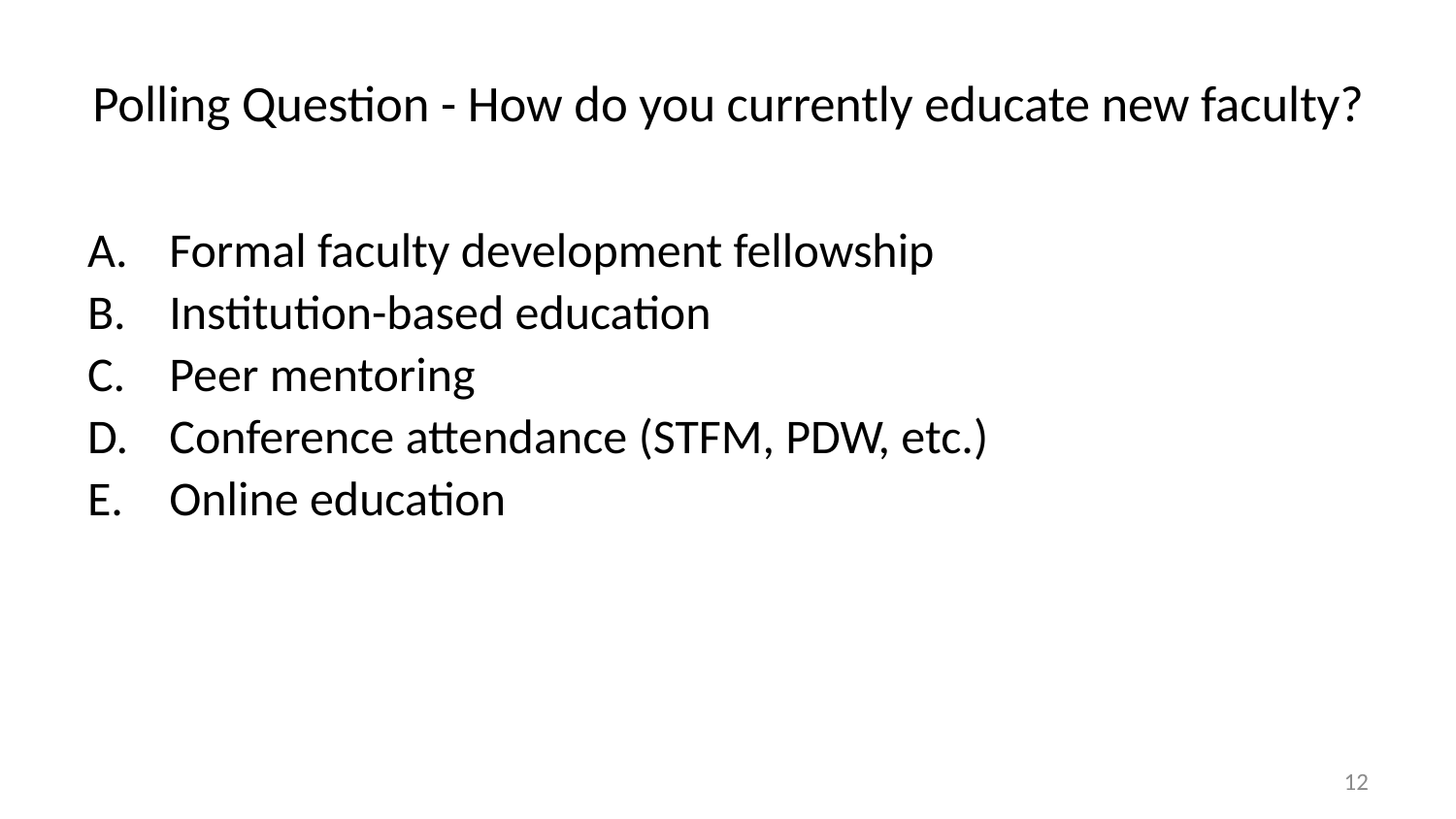

# Polling Question - How do you currently educate new faculty?
Formal faculty development fellowship
Institution-based education
Peer mentoring
Conference attendance (STFM, PDW, etc.)
Online education
12